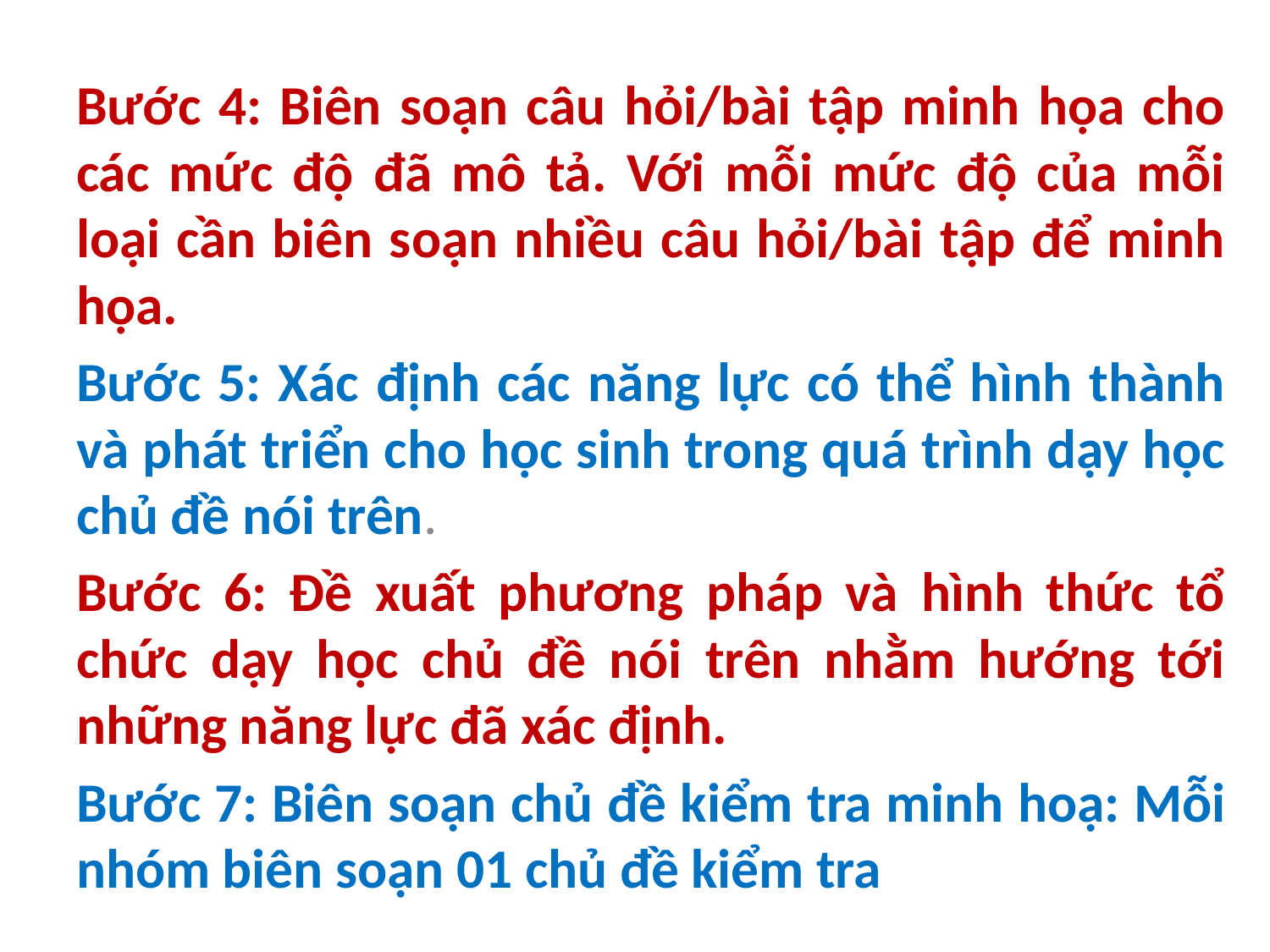

Bước 4: Biên soạn câu hỏi/bài tập minh họa cho các mức độ đã mô tả. Với mỗi mức độ của mỗi loại cần biên soạn nhiều câu hỏi/bài tập để minh họa.
Bước 5: Xác định các năng lực có thể hình thành và phát triển cho học sinh trong quá trình dạy học chủ đề nói trên.
Bước 6: Đề xuất phương pháp và hình thức tổ chức dạy học chủ đề nói trên nhằm hướng tới những năng lực đã xác định.
Bước 7: Biên soạn chủ đề kiểm tra minh hoạ: Mỗi nhóm biên soạn 01 chủ đề kiểm tra